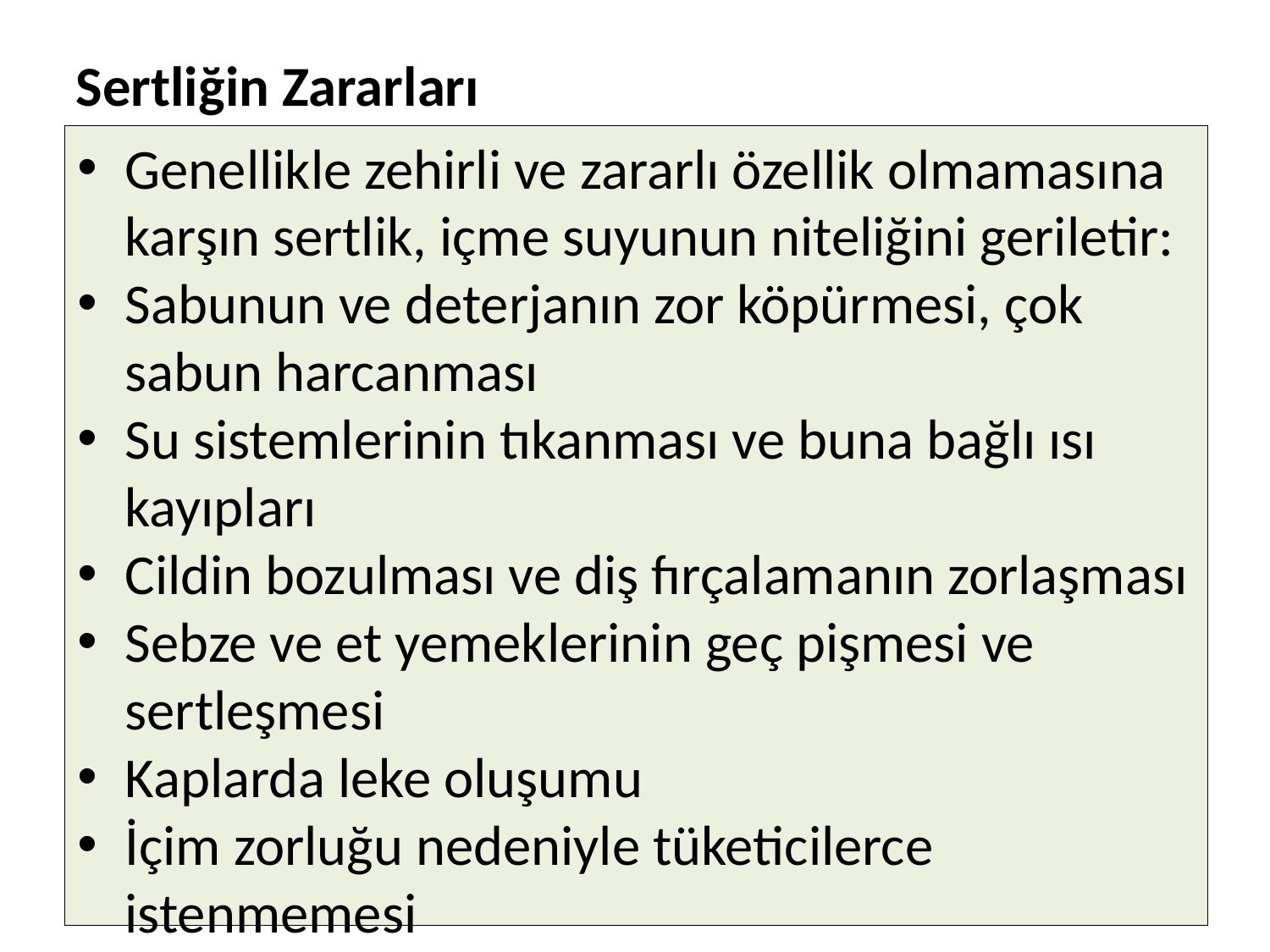

Sertliğin Zararları

Genellikle zehirli ve zararlı özellik olmamasına karşın sertlik, içme suyunun niteliğini geriletir:
Sabunun ve deterjanın zor köpürmesi, çok sabun harcanması
Su sistemlerinin tıkanması ve buna bağlı ısı kayıpları
Cildin bozulması ve diş fırçalamanın zorlaşması
Sebze ve et yemeklerinin geç pişmesi ve sertleşmesi
Kaplarda leke oluşumu
İçim zorluğu nedeniyle tüketicilerce istenmemesi
İçme Kullanma Sularında Sertlik Sınıflaması (Fransız sertliği)